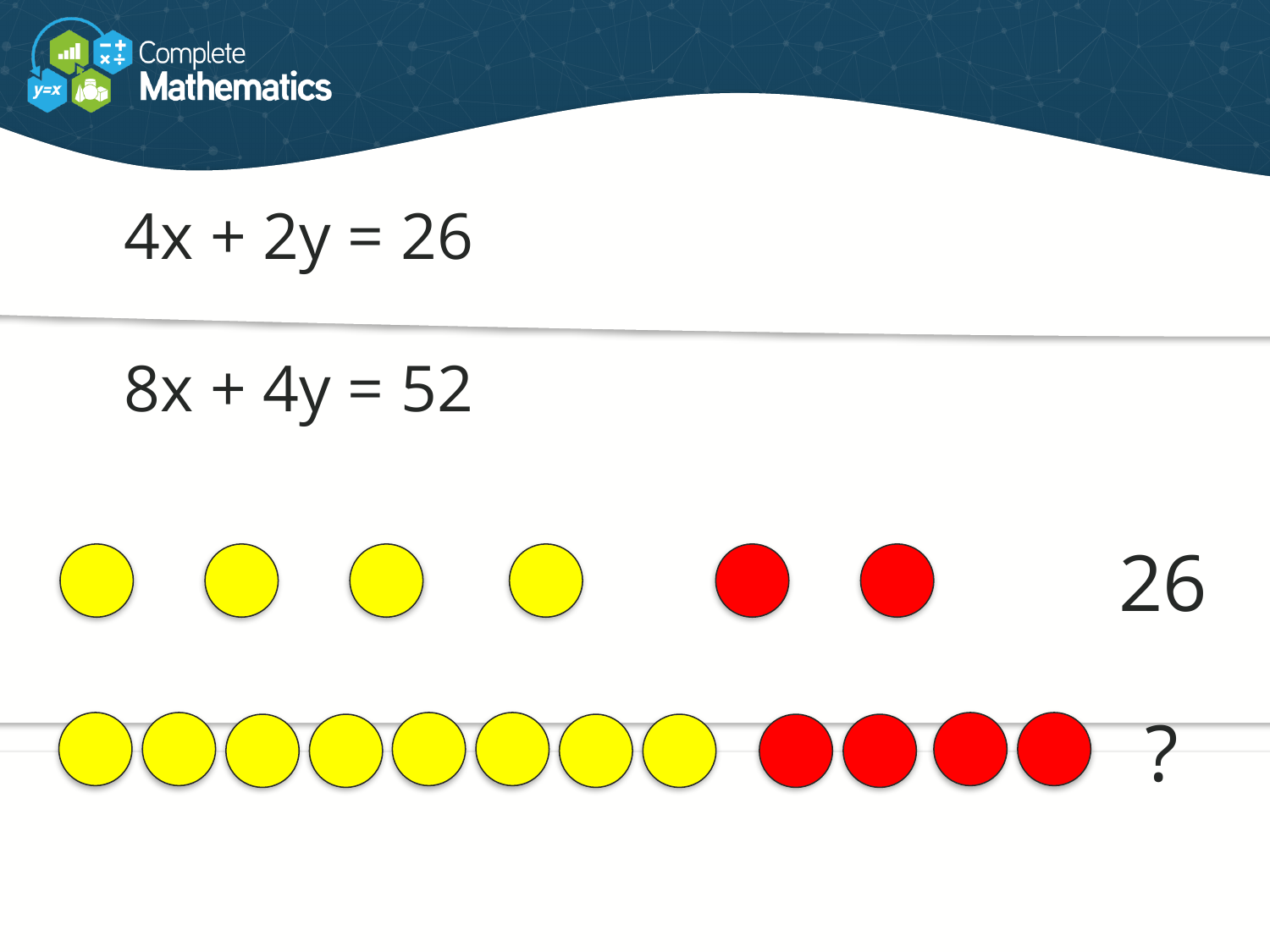

4x + 2y = 26

8x + 4y = 52
26

?